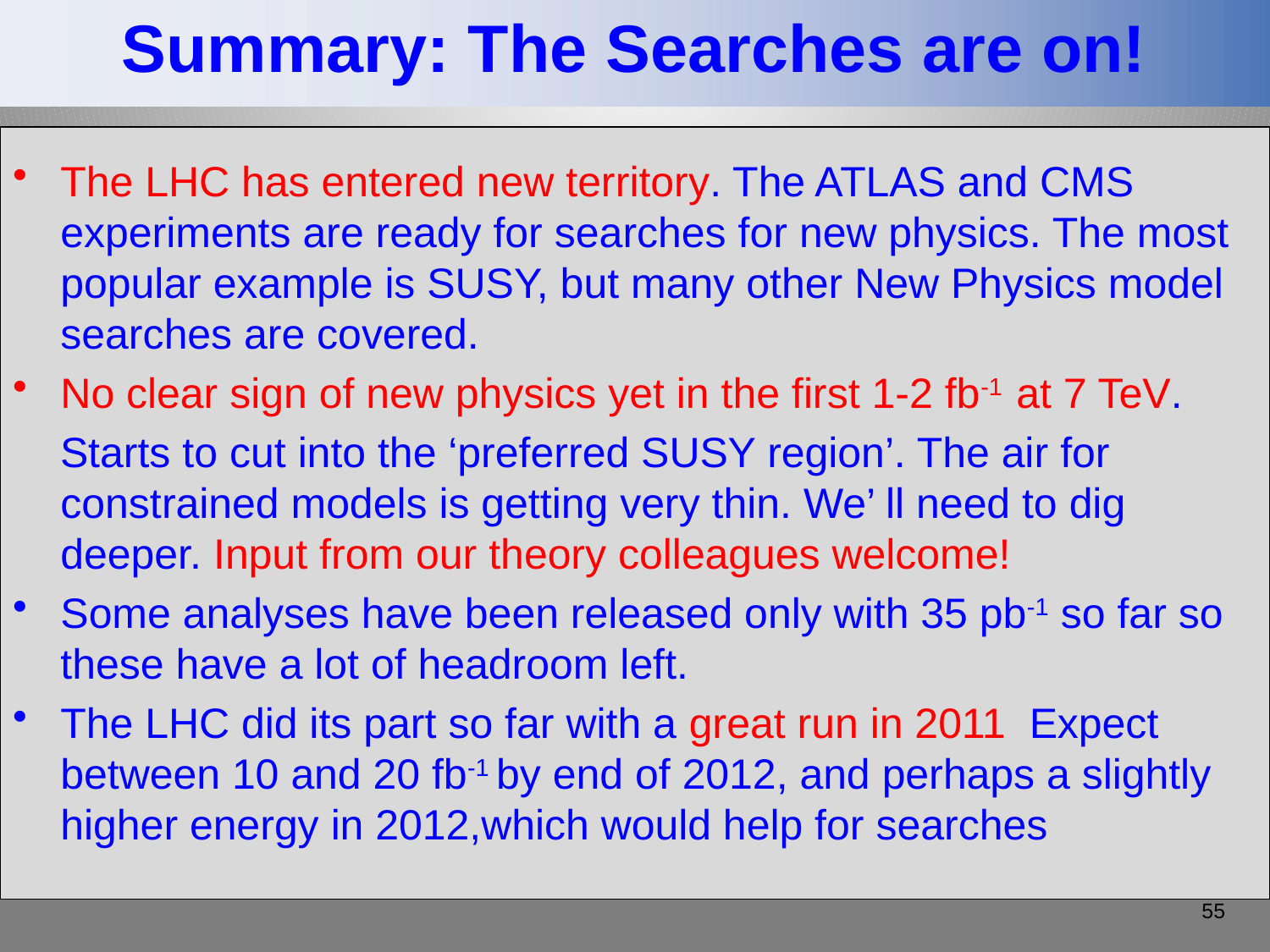

# Summary: The Searches are on!

The LHC has entered new territory. The ATLAS and CMS experiments are ready for searches for new physics. The most popular example is SUSY, but many other New Physics model searches are covered.
No clear sign of new physics yet in the first 1-2 fb-1  at 7 TeV.
    Starts to cut into the ‘preferred SUSY region’. The air for constrained models is getting very thin. We’ ll need to dig deeper. Input from our theory colleagues welcome!
Some analyses have been released only with 35 pb-1 so far so these have a lot of headroom left.
The LHC did its part so far with a great run in 2011  Expect between 10 and 20 fb-1 by end of 2012, and perhaps a slightly higher energy in 2012,which would help for searches
55